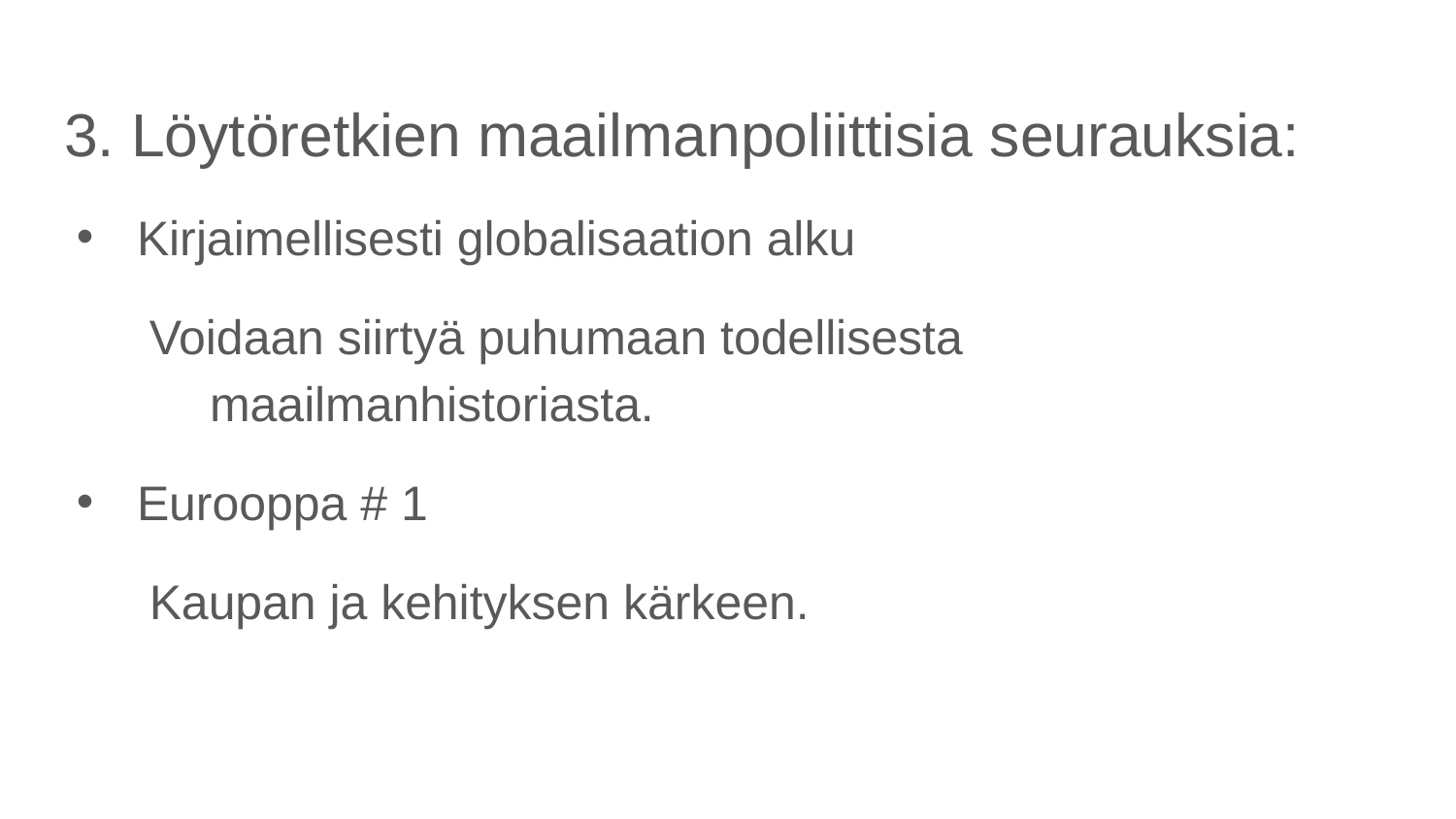

# 3. Löytöretkien maailmanpoliittisia seurauksia:
Kirjaimellisesti globalisaation alku
Voidaan siirtyä puhumaan todellisesta maailmanhistoriasta.
Eurooppa # 1
Kaupan ja kehityksen kärkeen.